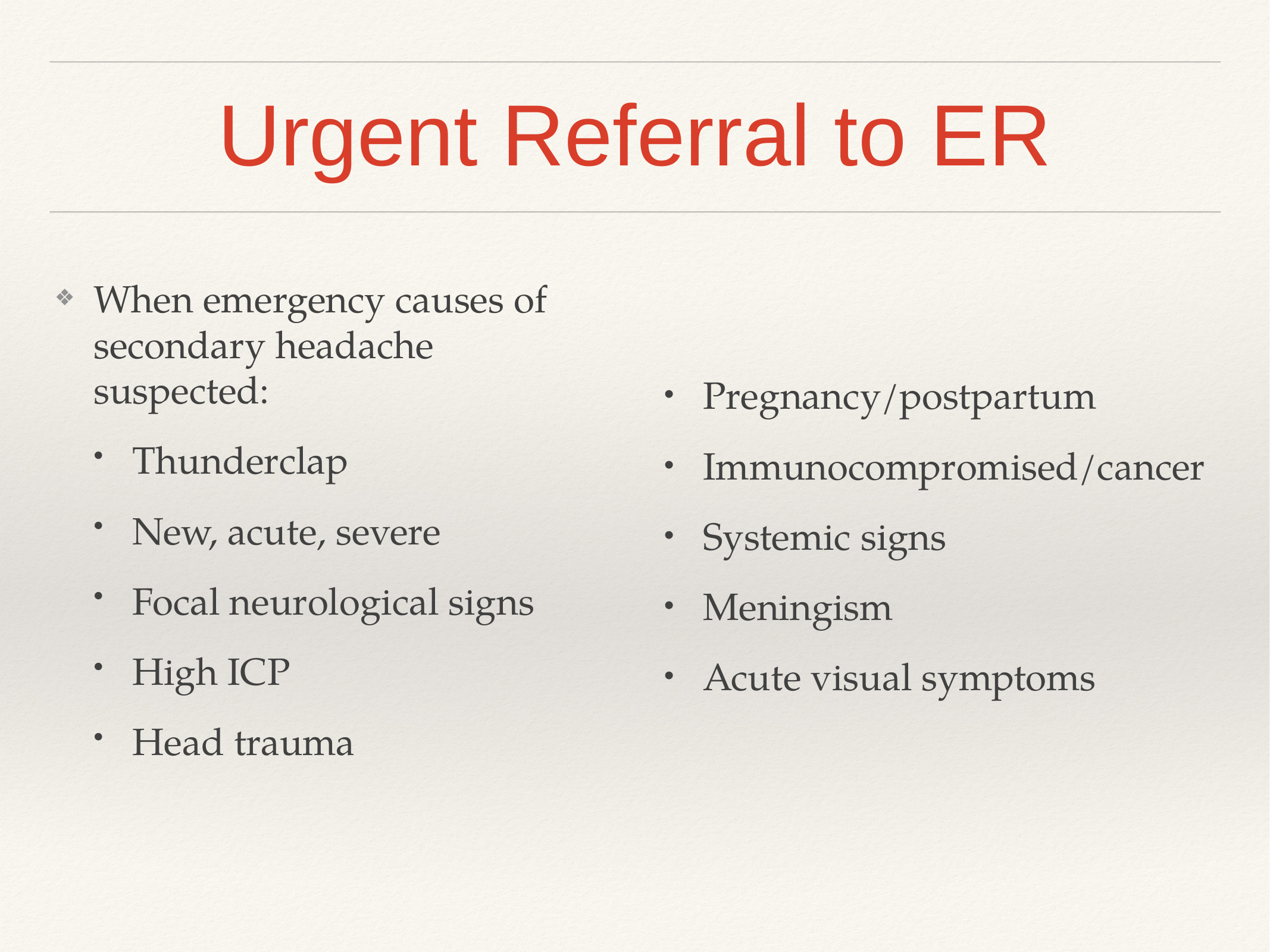

# Urgent Referral to ER
When emergency causes of secondary headache suspected:
Thunderclap
New, acute, severe
Focal neurological signs
High ICP
Head trauma

Pregnancy/postpartum
Immunocompromised/cancer
Systemic signs
Meningism
Acute visual symptoms